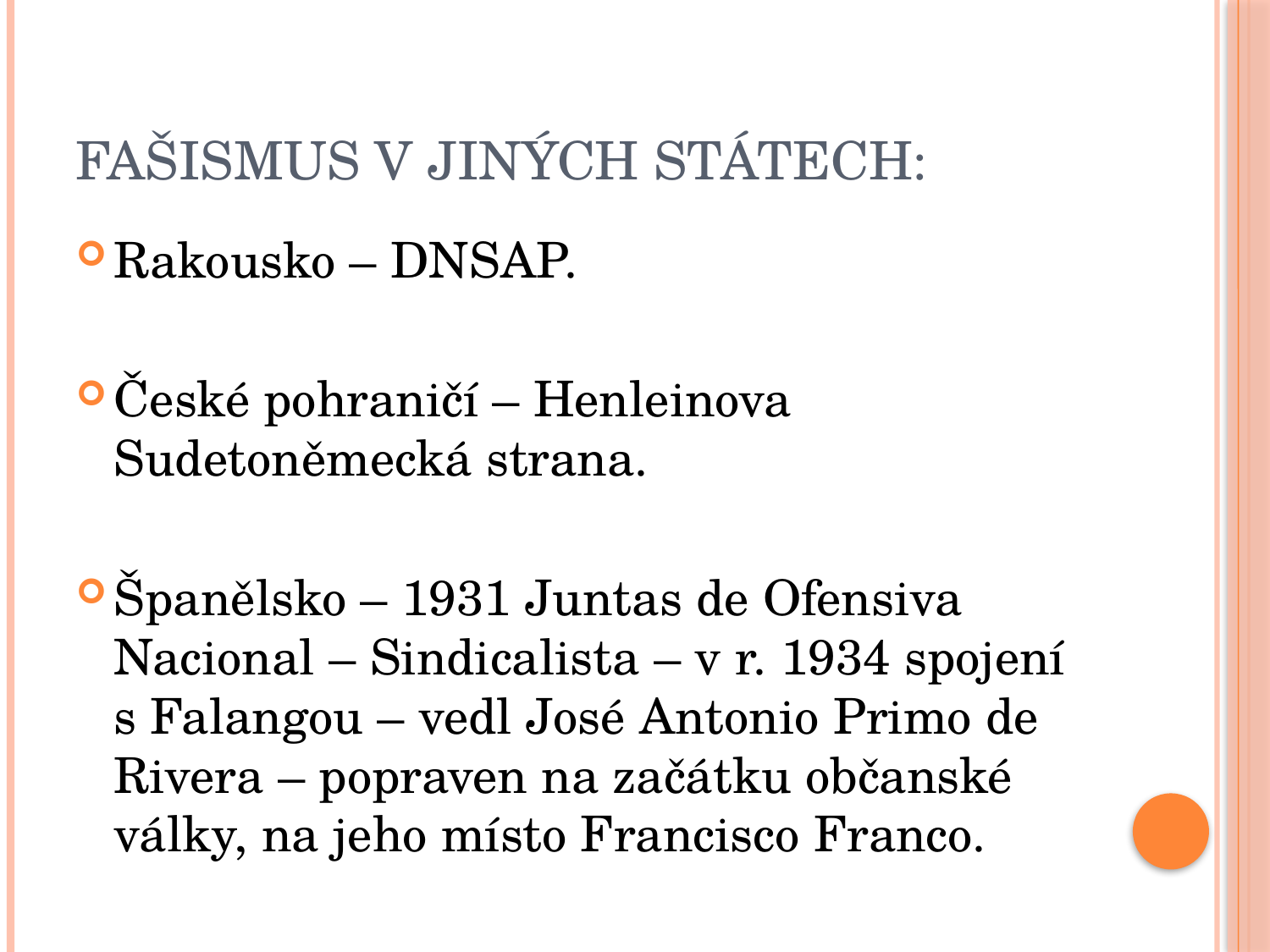

# Fašismus v jiných státech:
Rakousko – DNSAP.

České pohraničí – Henleinova Sudetoněmecká strana.

Španělsko – 1931 Juntas de Ofensiva Nacional – Sindicalista – v r. 1934 spojení s Falangou – vedl José Antonio Primo de Rivera – popraven na začátku občanské války, na jeho místo Francisco Franco.